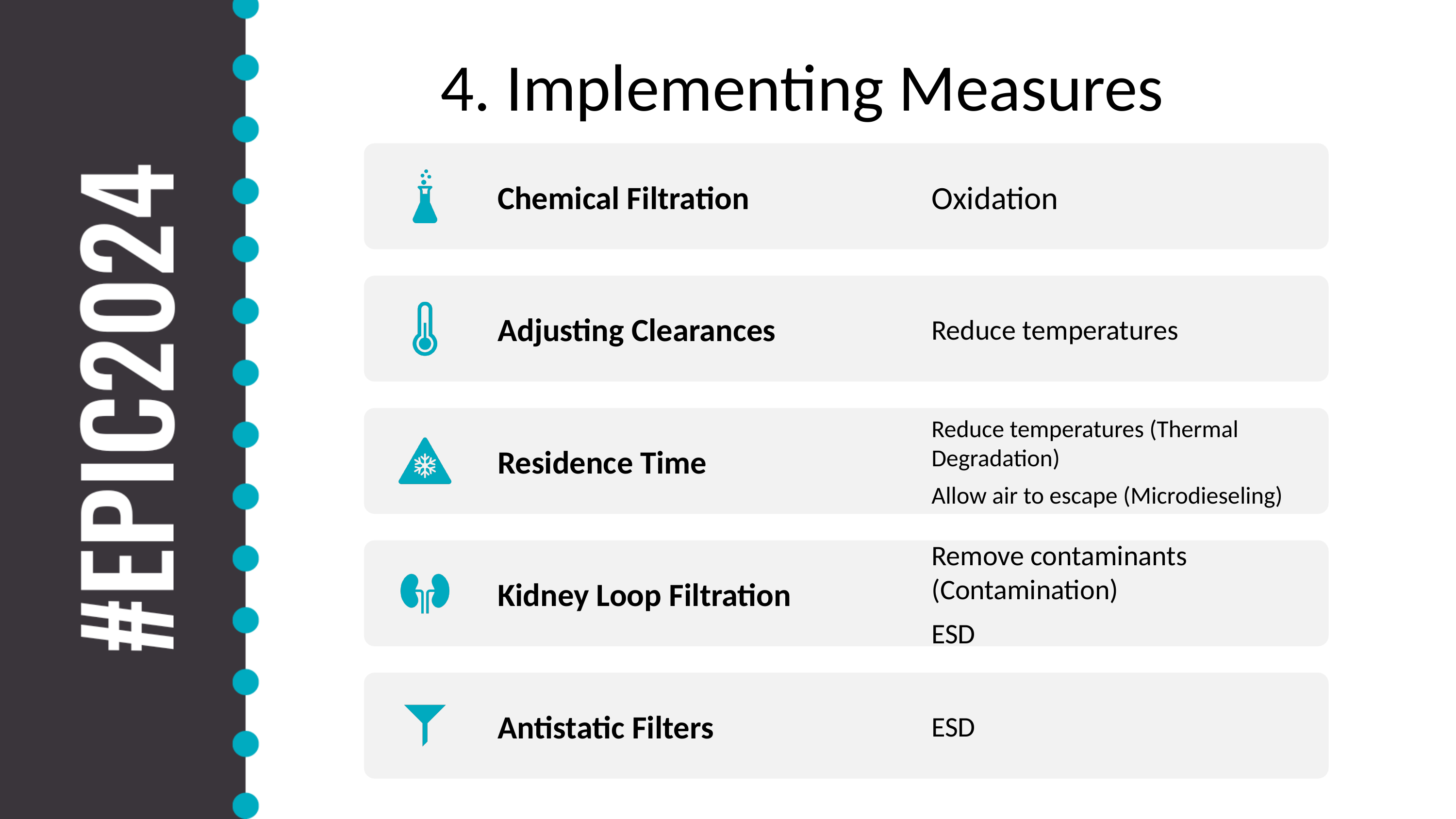

4. Implementing Measures
Chemical Filtration
Oxidation
Adjusting Clearances
Reduce temperatures
Residence Time
Reduce temperatures (Thermal Degradation)
Allow air to escape (Microdieseling)
Kidney Loop Filtration
Remove contaminants (Contamination)
ESD
Antistatic Filters
ESD